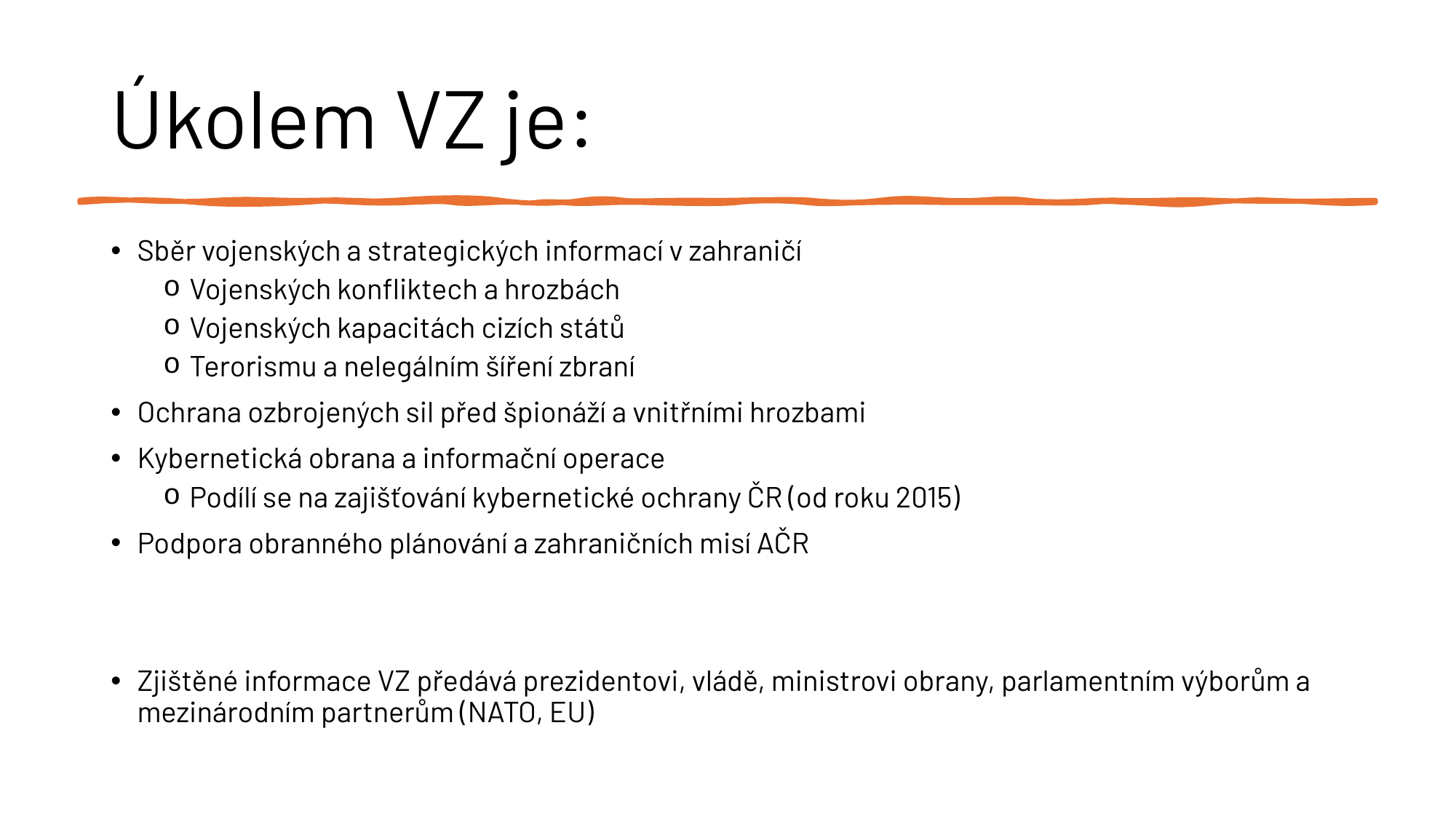

# Úkolem VZ je:

Sběr vojenských a strategických informací v zahraničí
Vojenských konfliktech a hrozbách
Vojenských kapacitách cizích států
Terorismu a nelegálním šíření zbraní
Ochrana ozbrojených sil před špionáží a vnitřními hrozbami
Kybernetická obrana a informační operace
Podílí se na zajišťování kybernetické ochrany ČR (od roku 2015)
Podpora obranného plánování a zahraničních misí AČR

Zjištěné informace VZ předává prezidentovi, vládě, ministrovi obrany, parlamentním výborům a mezinárodním partnerům (NATO, EU)